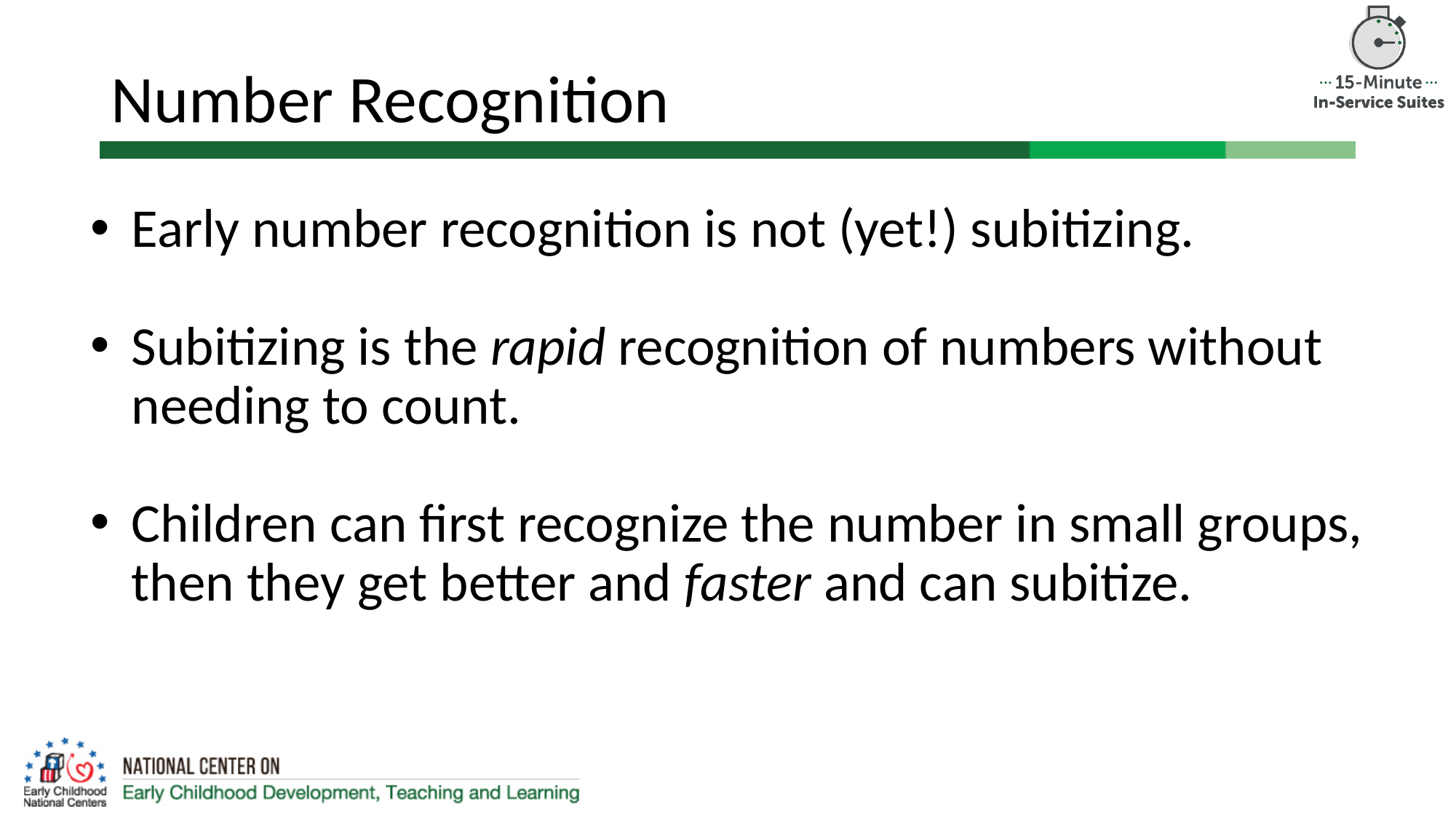

# Number Recognition
Early number recognition is not (yet!) subitizing.

Subitizing is the rapid recognition of numbers without needing to count.

Children can first recognize the number in small groups, then they get better and faster and can subitize.